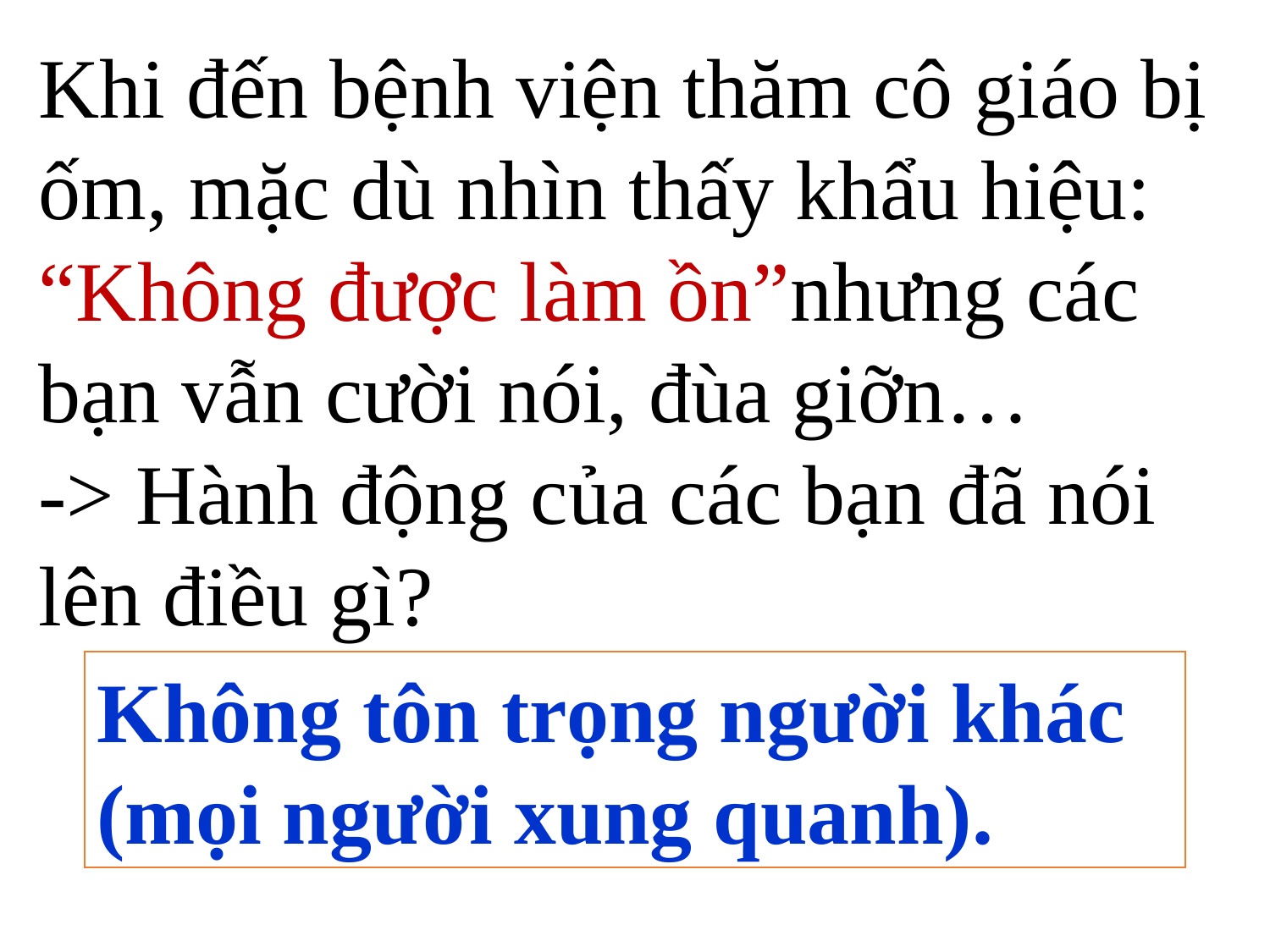

Khi đến bệnh viện thăm cô giáo bị ốm, mặc dù nhìn thấy khẩu hiệu:
“Không được làm ồn”nhưng các bạn vẫn cười nói, đùa giỡn…
-> Hành động của các bạn đã nói lên điều gì?
Không tôn trọng người khác (mọi người xung quanh).